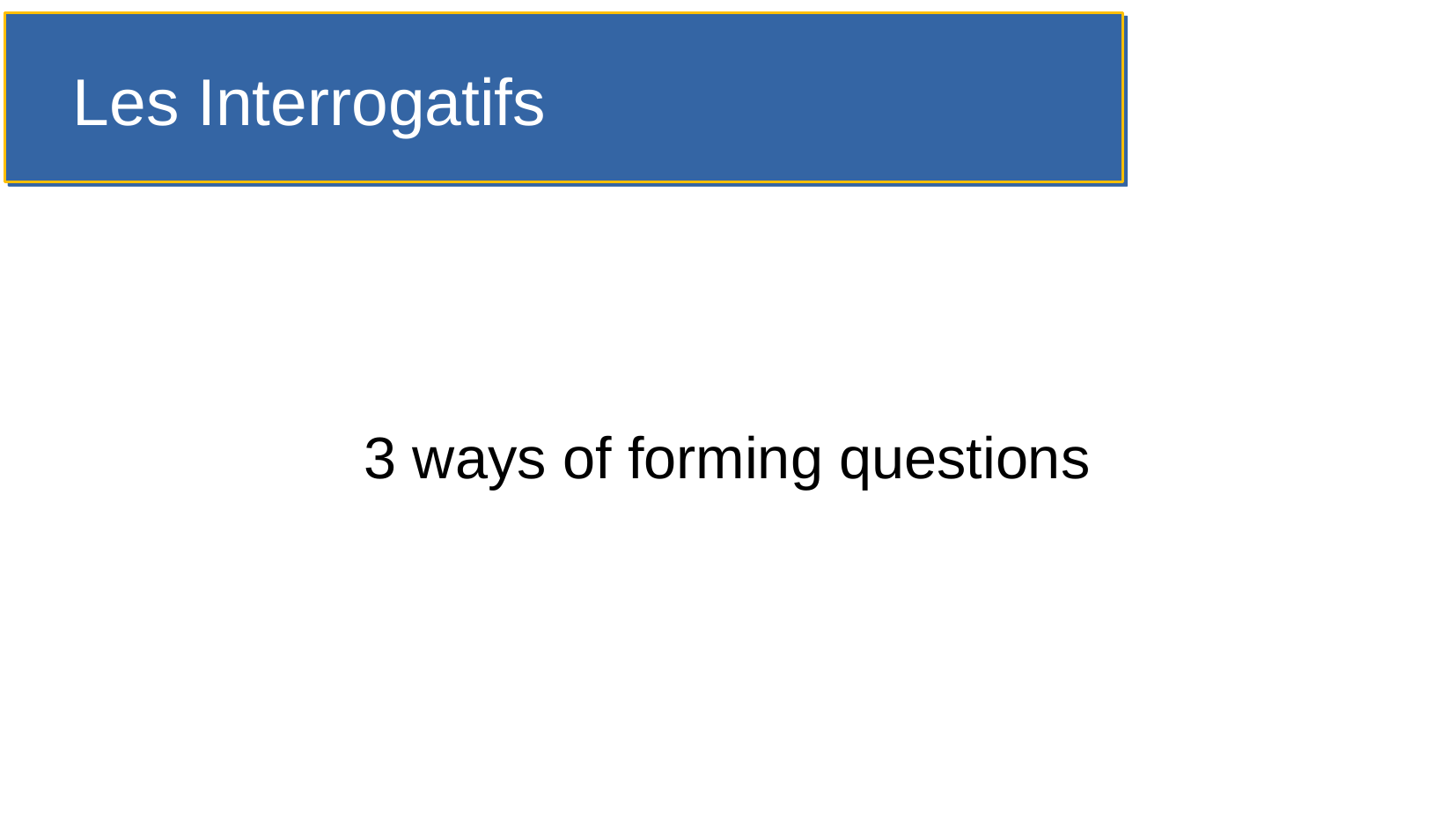

Les Interrogatifs
3 ways of forming questions